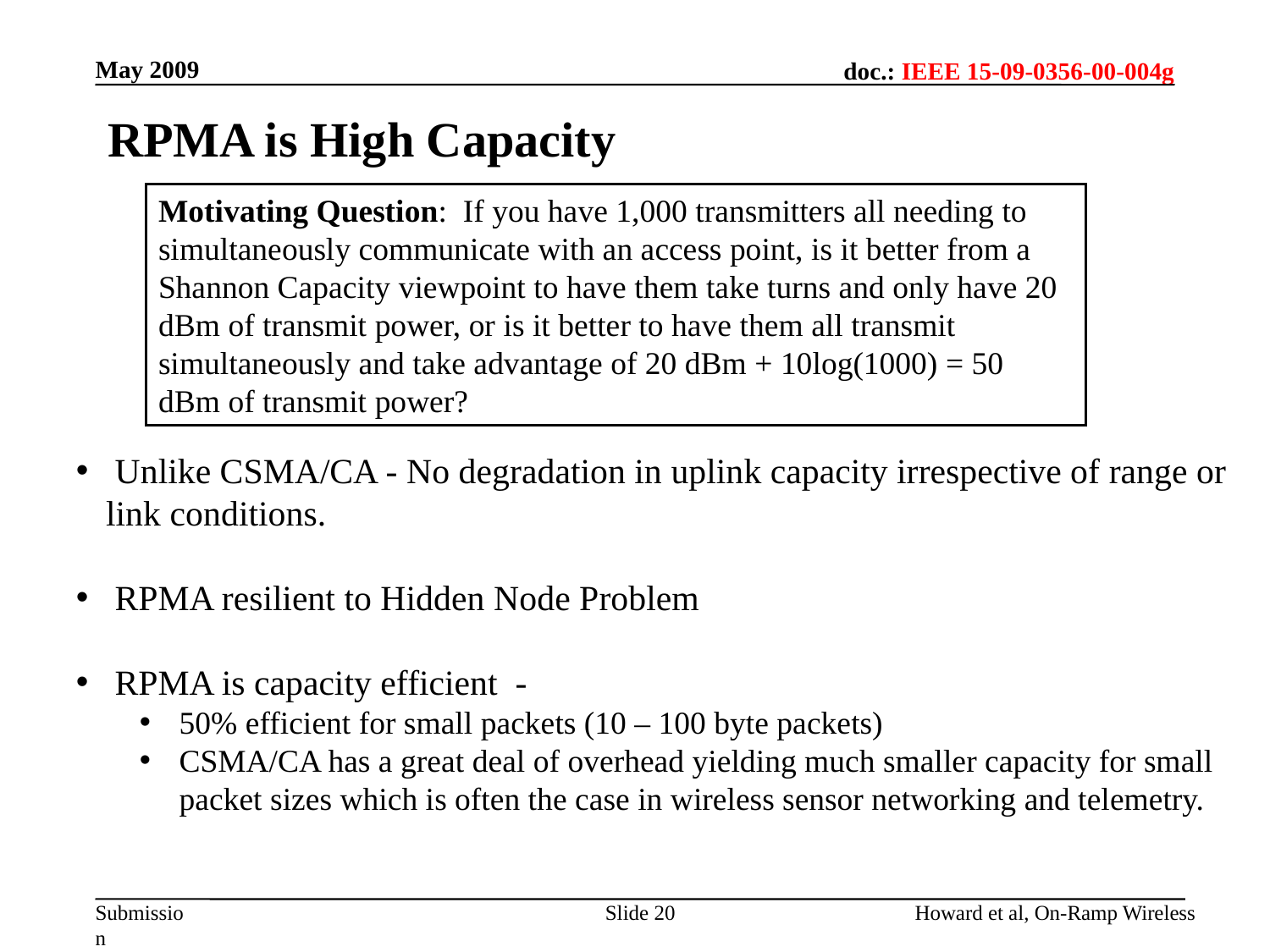

May 2009
RPMA is High Capacity
Motivating Question:  If you have 1,000 transmitters all needing to simultaneously communicate with an access point, is it better from a Shannon Capacity viewpoint to have them take turns and only have 20 dBm of transmit power, or is it better to have them all transmit simultaneously and take advantage of 20 dBm + 10log(1000) = 50 dBm of transmit power?

 Unlike CSMA/CA - No degradation in uplink capacity irrespective of range or link conditions.

 RPMA resilient to Hidden Node Problem

 RPMA is capacity efficient  -
50% efficient for small packets (10 – 100 byte packets)
CSMA/CA has a great deal of overhead yielding much smaller capacity for small packet sizes which is often the case in wireless sensor networking and telemetry.

Slide 20
Howard et al, On-Ramp Wireless